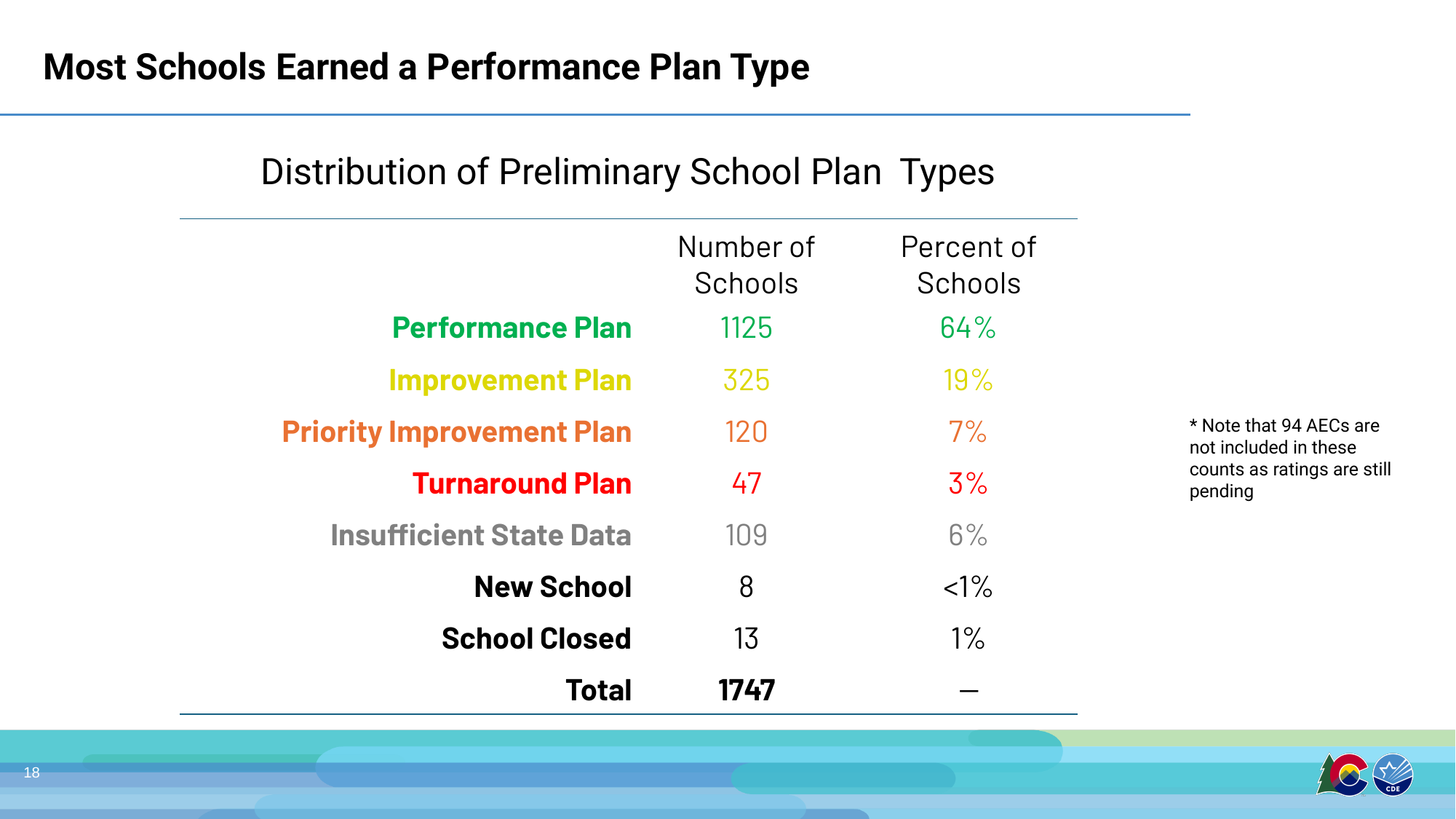

Most Schools Earned a Performance Plan Type
# Distribution of Preliminary School Plan  Types
|  | Number of Schools | Percent of Schools |
| --- | --- | --- |
| Performance Plan | 1125 | 64% |
| Improvement Plan | 325 | 19% |
| Priority Improvement Plan | 120 | 7% |
| Turnaround Plan | 47 | 3% |
| Insufficient State Data | 109 | 6% |
| New School | 8 | <1% |
| School Closed | 13 | 1% |
| Total | 1747 | -- |
* Note that 94 AECs are not included in these counts as ratings are still pending